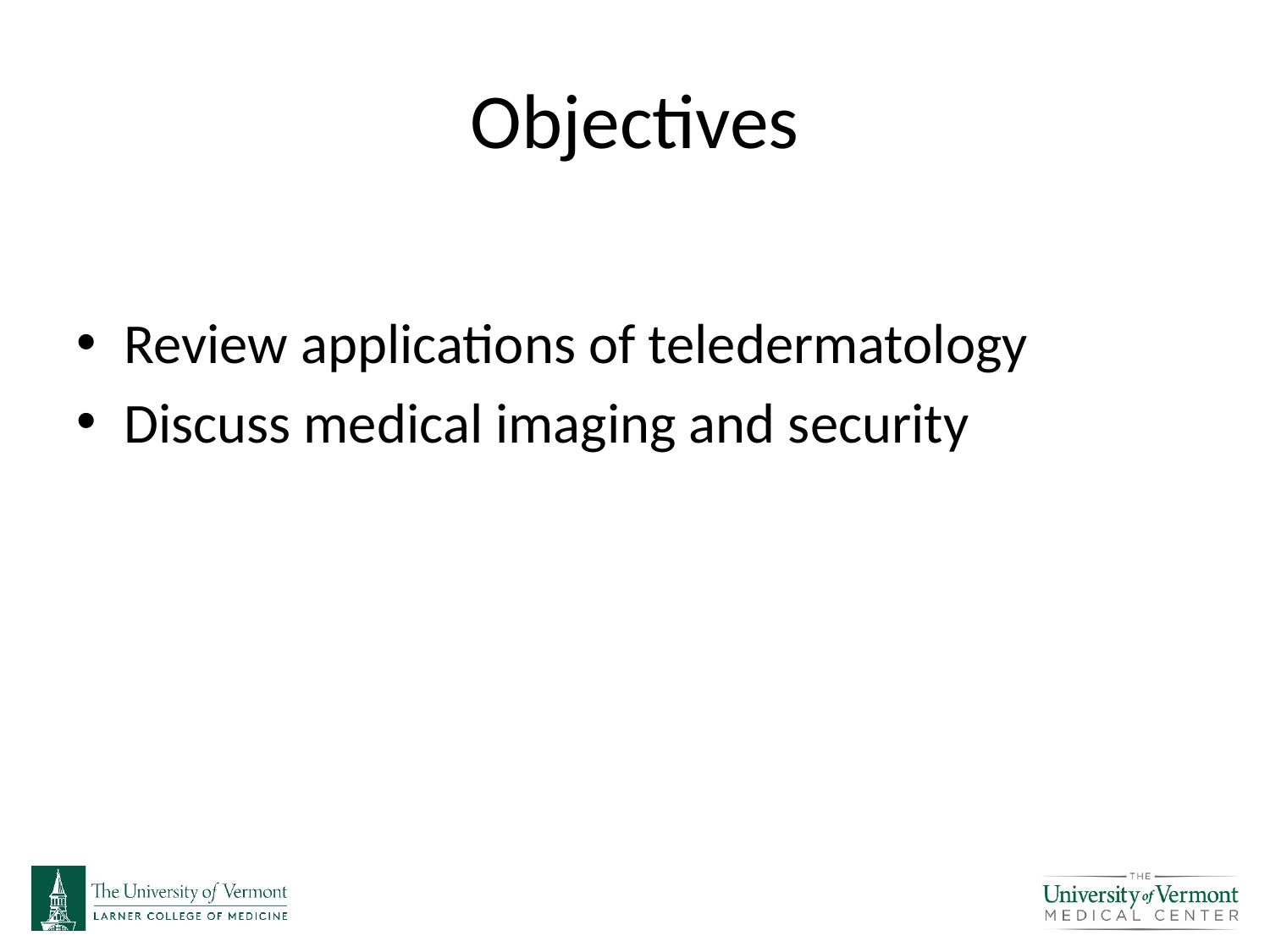

# Objectives

Review applications of teledermatology
Discuss medical imaging and security